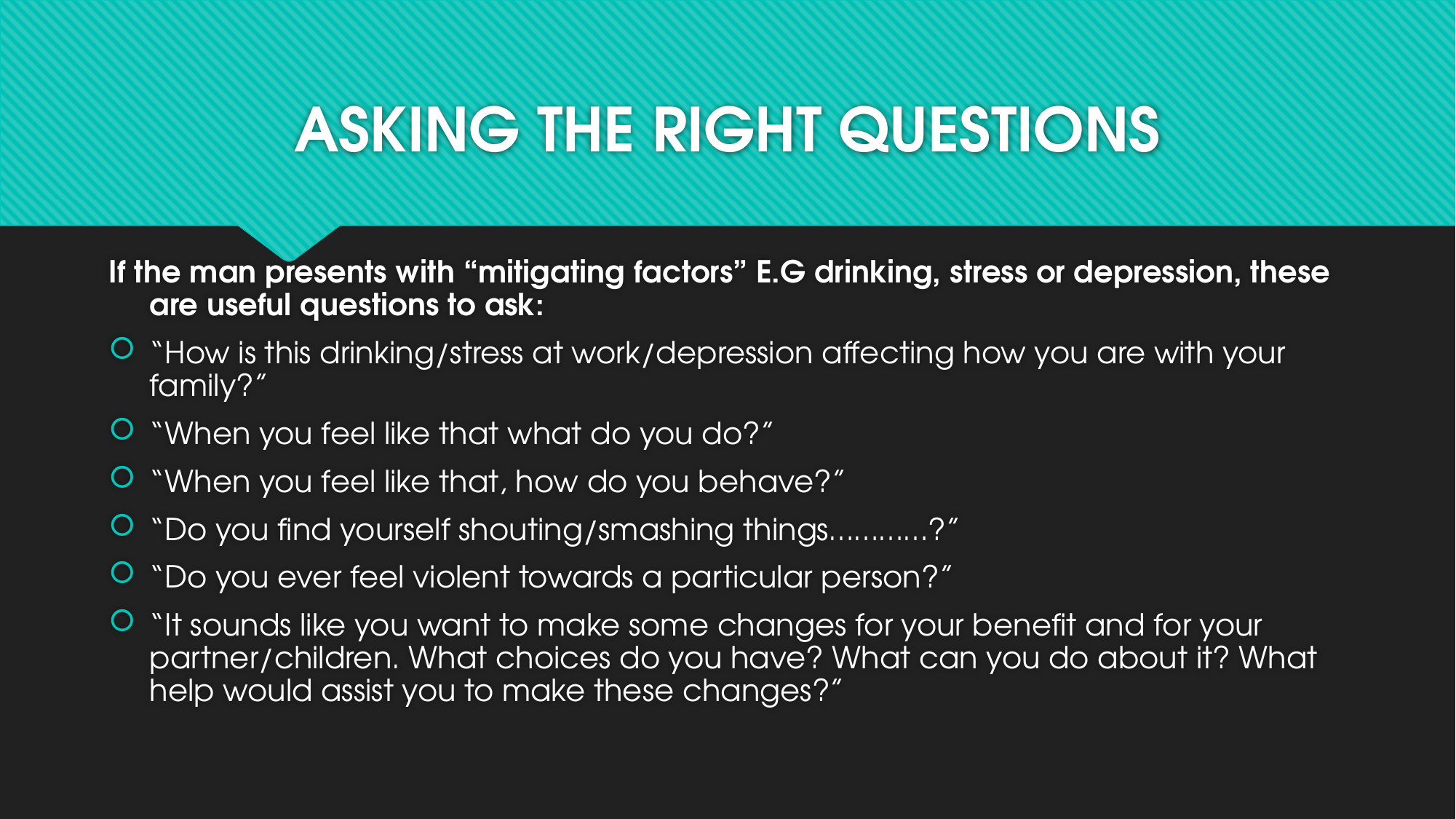

# ASKING THE RIGHT QUESTIONS
If the man presents with “mitigating factors” E.G drinking, stress or depression, these are useful questions to ask:
“How is this drinking/stress at work/depression affecting how you are with your family?”
“When you feel like that what do you do?”
“When you feel like that, how do you behave?”
“Do you find yourself shouting/smashing things…………?”
“Do you ever feel violent towards a particular person?”
“It sounds like you want to make some changes for your benefit and for your partner/children. What choices do you have? What can you do about it? What help would assist you to make these changes?”